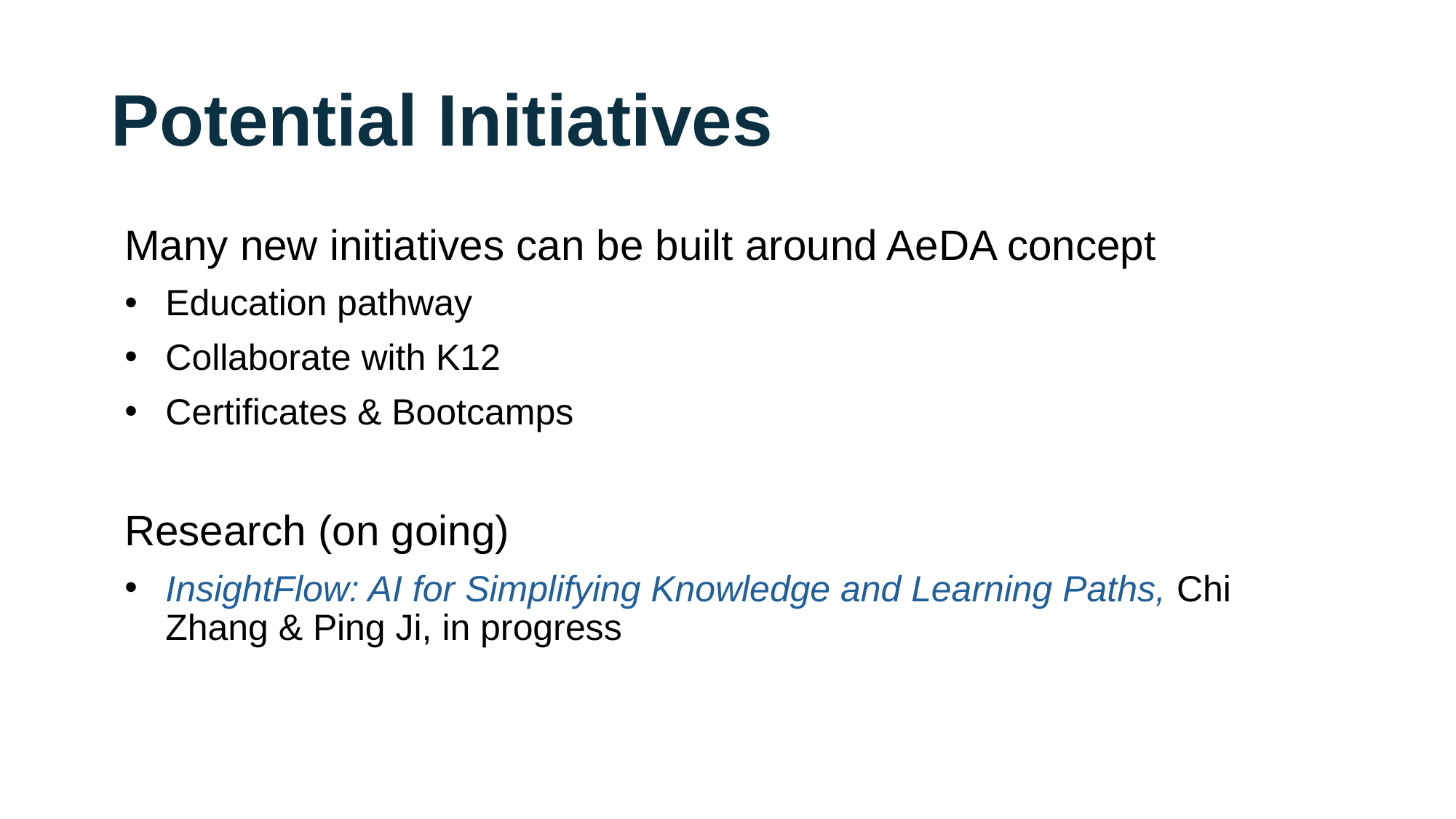

# Potential Initiatives
Many new initiatives can be built around AeDA concept
Education pathway
Collaborate with K12
Certificates & Bootcamps

Research (on going)
InsightFlow: AI for Simplifying Knowledge and Learning Paths, Chi Zhang & Ping Ji, in progress